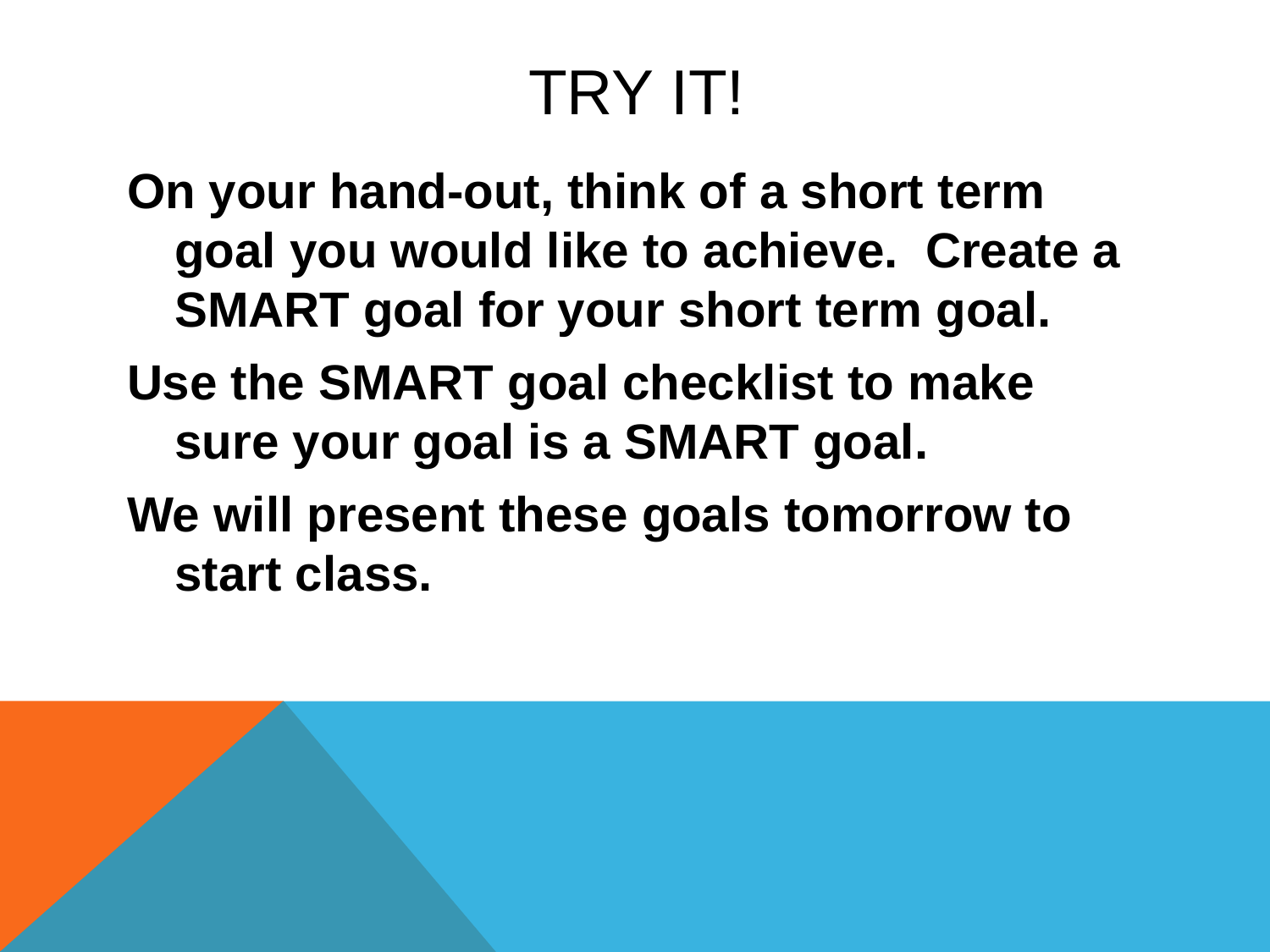

# Try It!
On your hand-out, think of a short term goal you would like to achieve.  Create a SMART goal for your short term goal.
Use the SMART goal checklist to make sure your goal is a SMART goal.
We will present these goals tomorrow to start class.